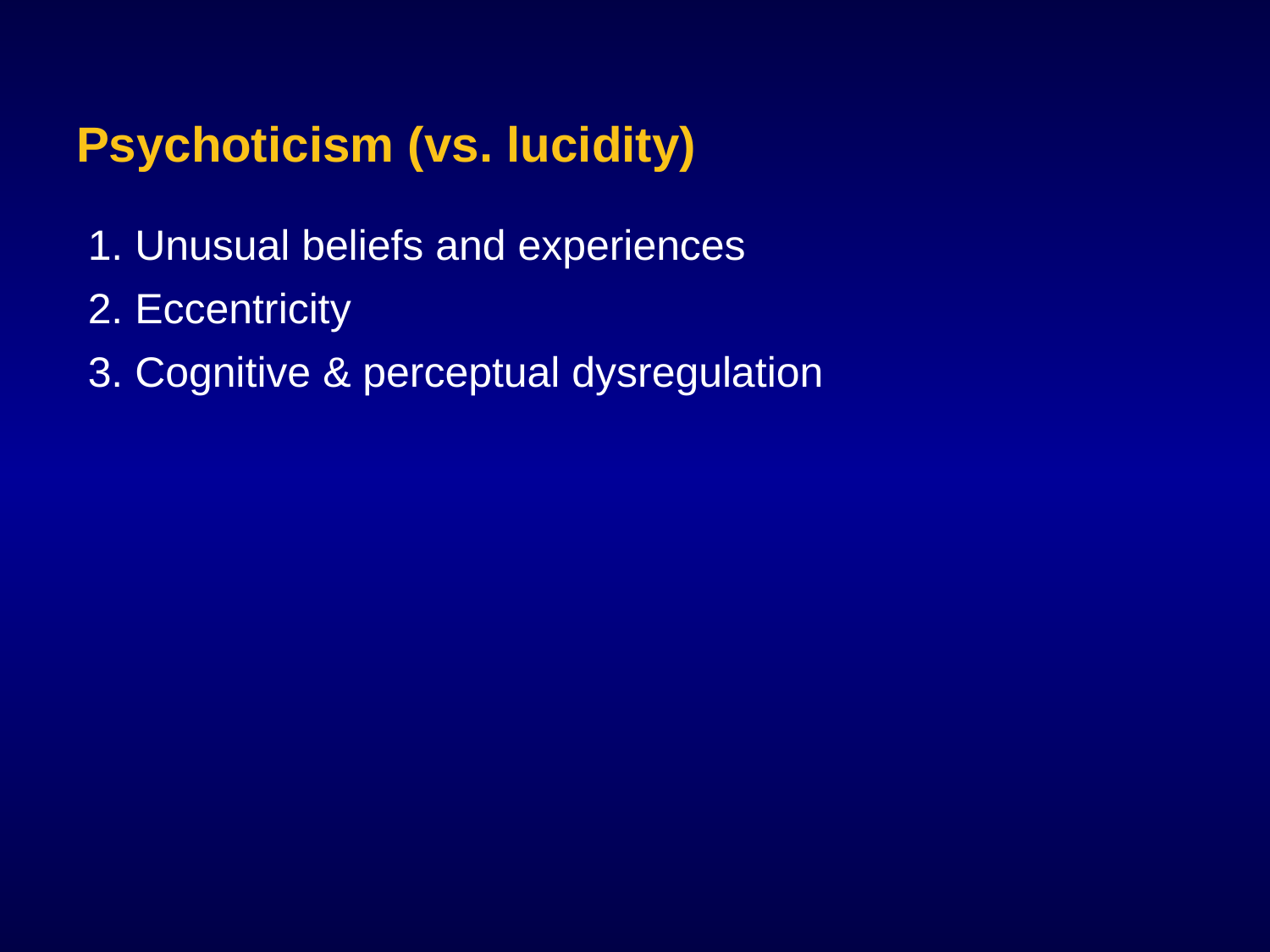

Psychoticism (vs. lucidity)
1. Unusual beliefs and experiences
2. Eccentricity
3. Cognitive & perceptual dysregulation